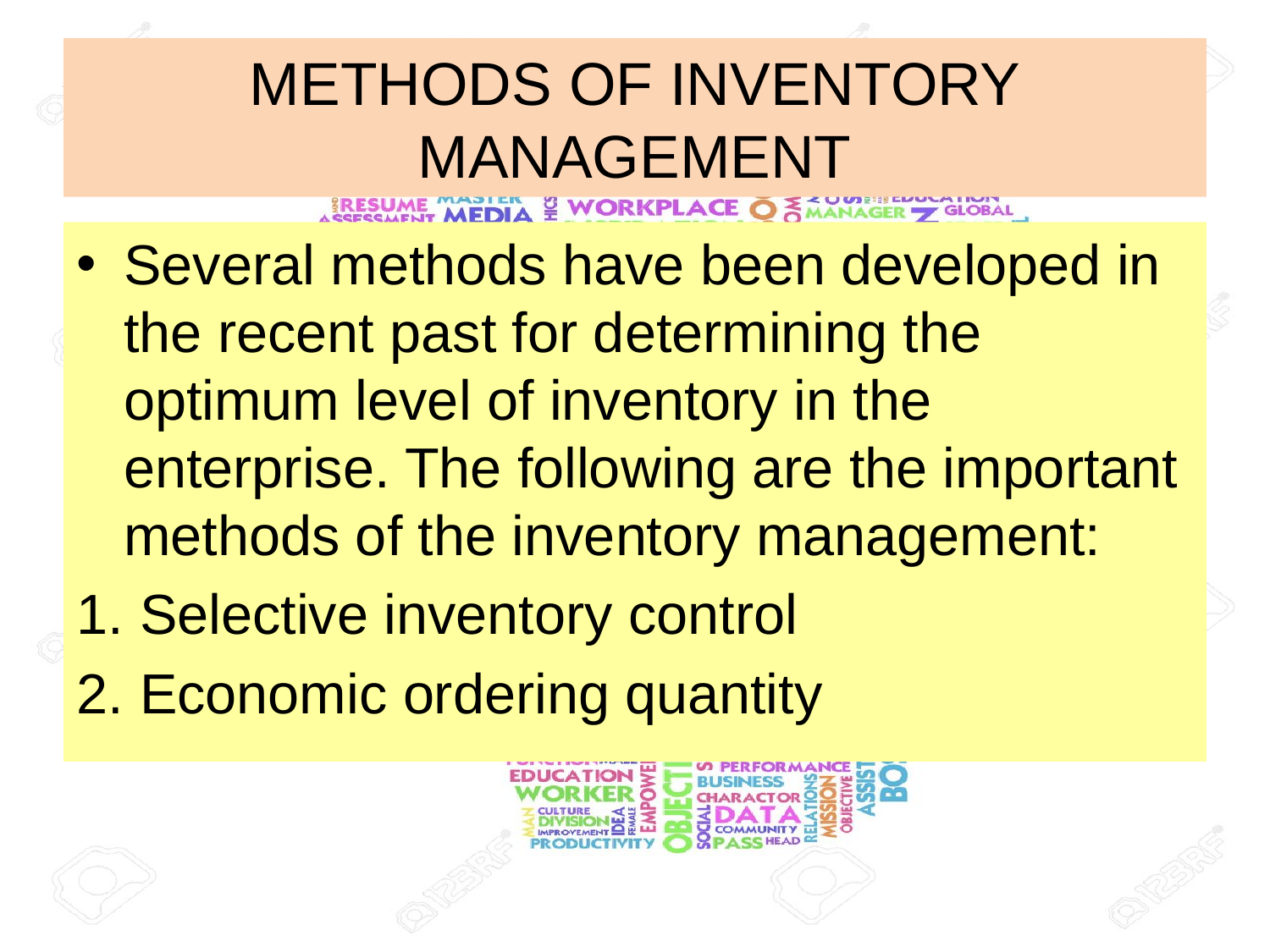

# METHODS OF INVENTORY MANAGEMENT
Several methods have been developed in the recent past for determining the optimum level of inventory in the enterprise. The following are the important methods of the inventory management:
Selective inventory control
Economic ordering quantity